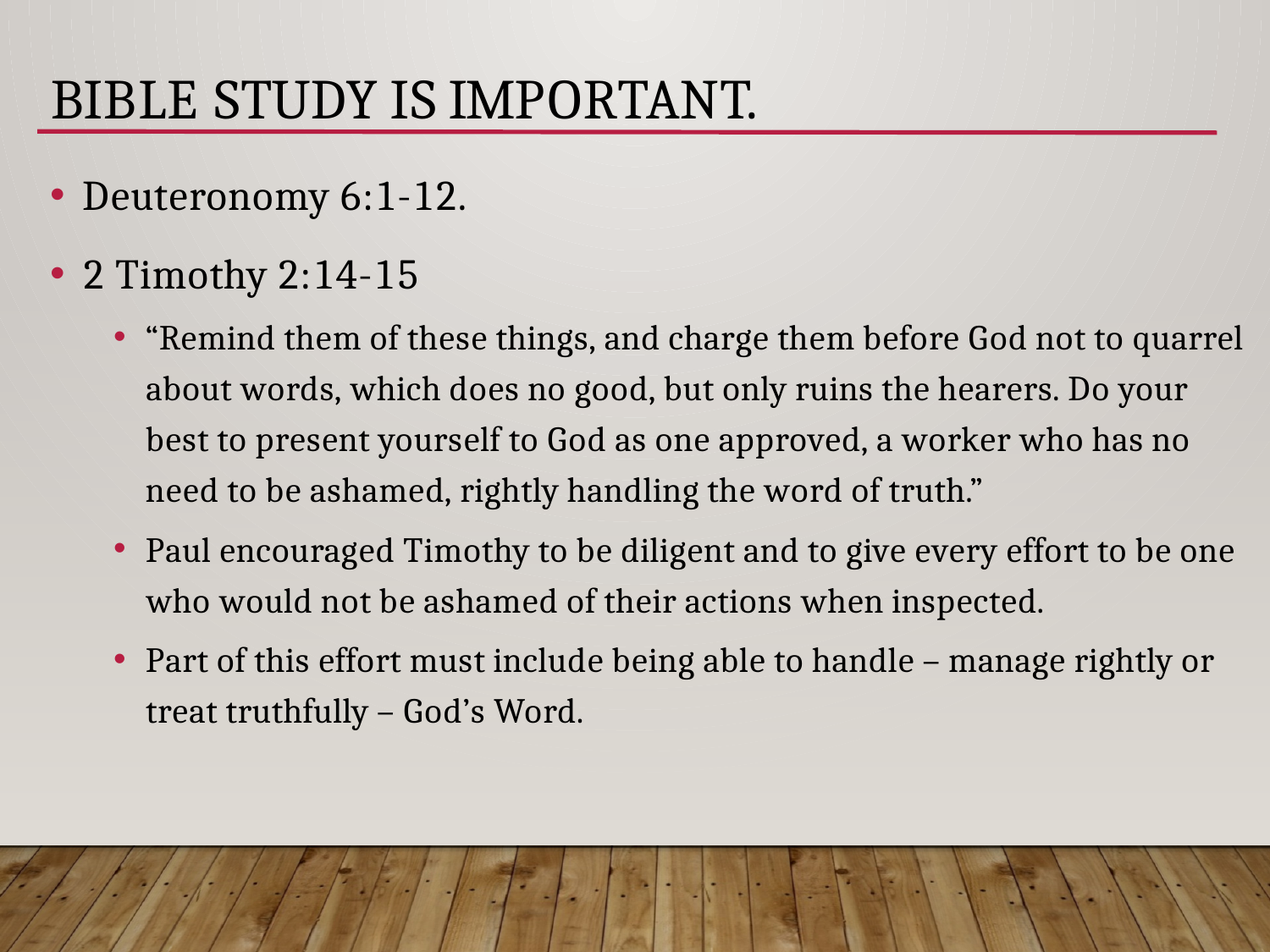

# Bible Study is Important.
Deuteronomy 6:1-12.
2 Timothy 2:14-15
“Remind them of these things, and charge them before God not to quarrel about words, which does no good, but only ruins the hearers. Do your best to present yourself to God as one approved, a worker who has no need to be ashamed, rightly handling the word of truth.”
Paul encouraged Timothy to be diligent and to give every effort to be one who would not be ashamed of their actions when inspected.
Part of this effort must include being able to handle – manage rightly or treat truthfully – God’s Word.